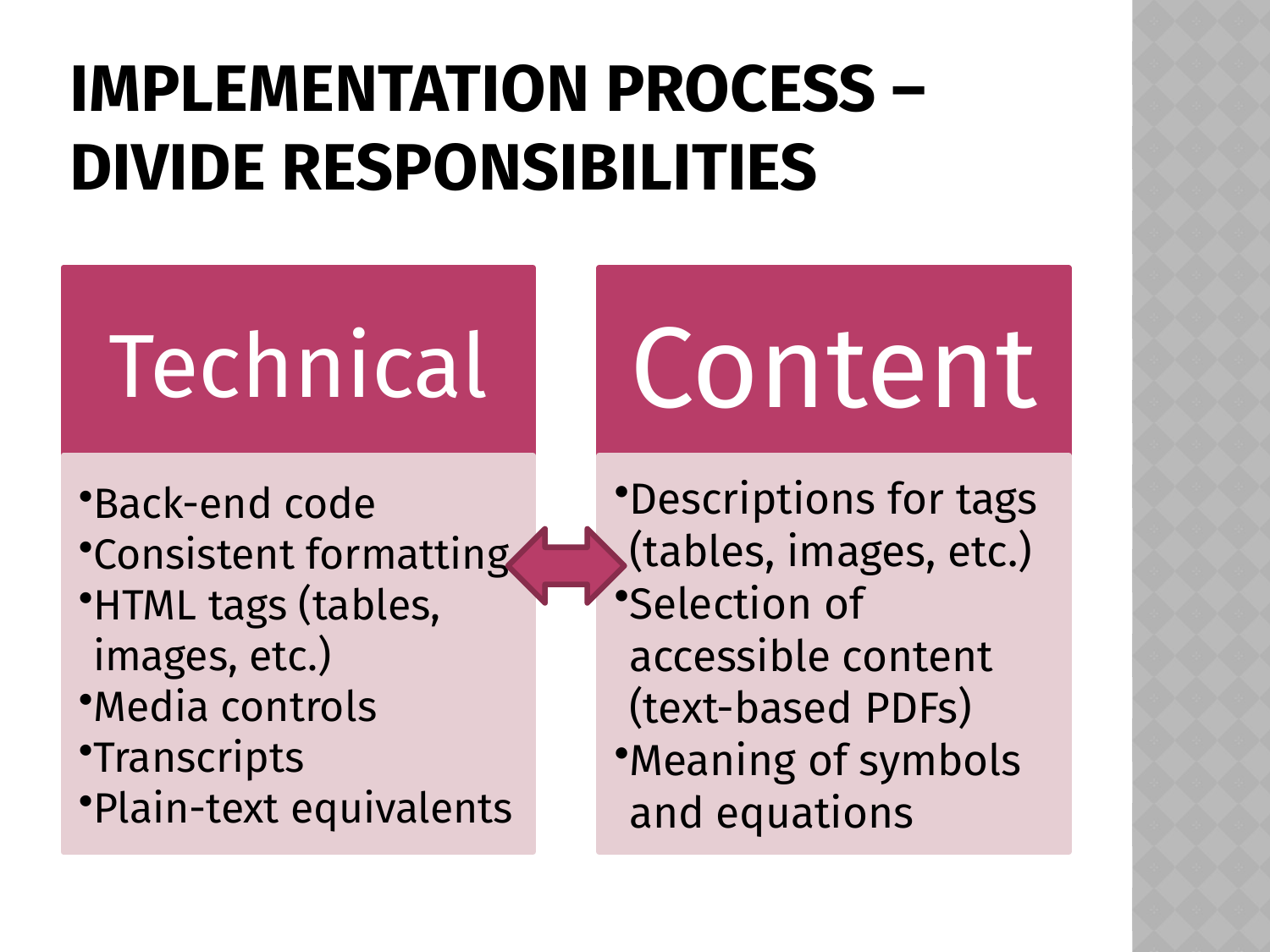

# Implementation process – divide responsibilities
Technical
Back-end code
Media controls
Content
Descriptions for tags (tables, images, etc.)
Selection of accessible content (text-based PDFs)
Consistent formatting
HTML tags (tables, images, etc.)
Transcripts
Plain-text equivalents
Meaning of symbols and equations